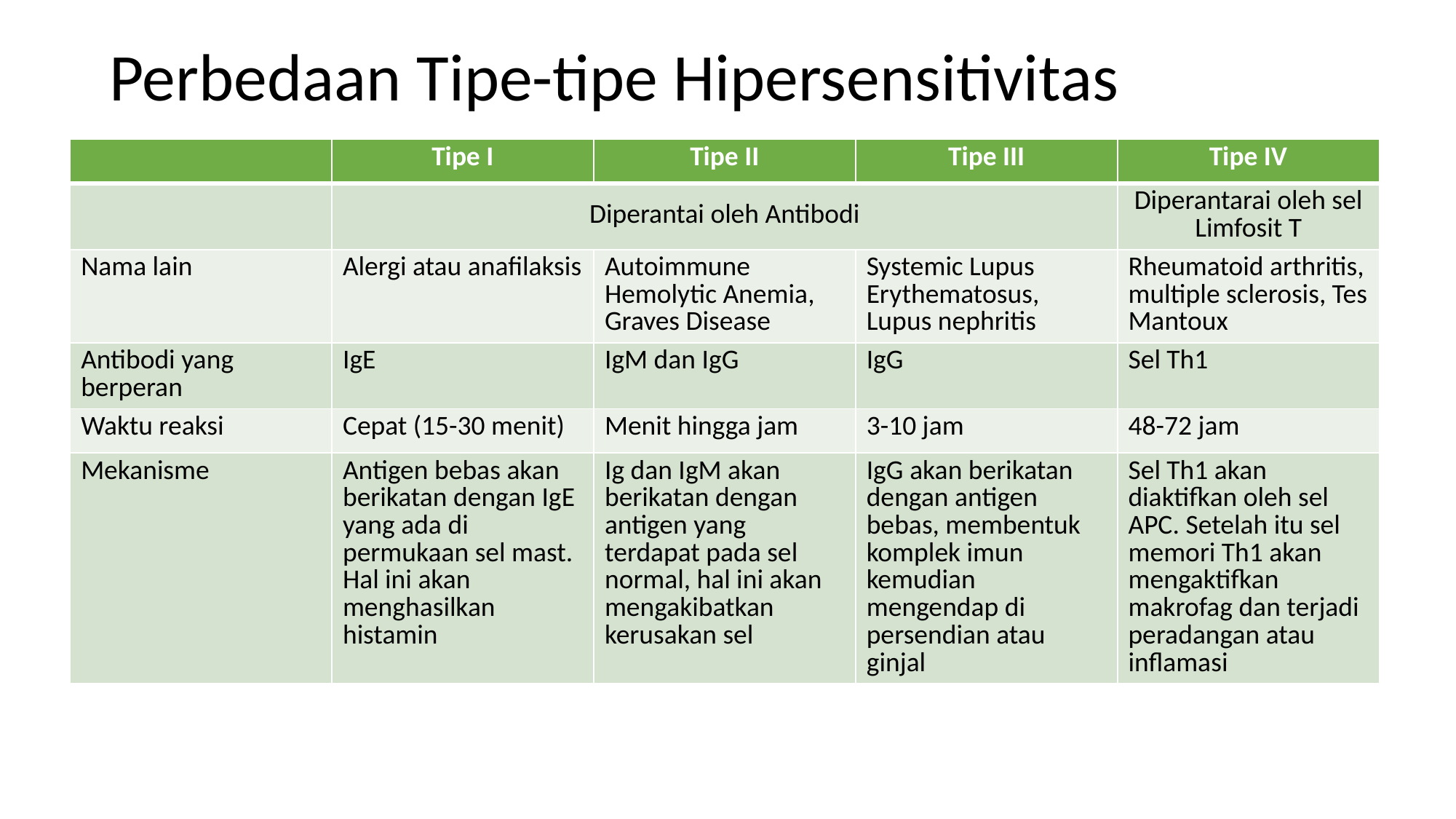

# Perbedaan Tipe-tipe Hipersensitivitas
|  | Tipe I | Tipe II | Tipe III | Tipe IV |
| --- | --- | --- | --- | --- |
|  | Diperantai oleh Antibodi |  |  | Diperantarai oleh sel Limfosit T |
| Nama lain | Alergi atau anafilaksis | Autoimmune Hemolytic Anemia, Graves Disease | Systemic Lupus Erythematosus, Lupus nephritis | Rheumatoid arthritis, multiple sclerosis, Tes Mantoux |
| Antibodi yang berperan | IgE | IgM dan IgG | IgG | Sel Th1 |
| Waktu reaksi | Cepat (15-30 menit) | Menit hingga jam | 3-10 jam | 48-72 jam |
| Mekanisme | Antigen bebas akan berikatan dengan IgE yang ada di permukaan sel mast. Hal ini akan menghasilkan histamin | Ig dan IgM akan berikatan dengan antigen yang terdapat pada sel normal, hal ini akan mengakibatkan kerusakan sel | IgG akan berikatan dengan antigen bebas, membentuk komplek imun kemudian mengendap di persendian atau ginjal | Sel Th1 akan diaktifkan oleh sel APC. Setelah itu sel memori Th1 akan mengaktifkan makrofag dan terjadi peradangan atau inflamasi |